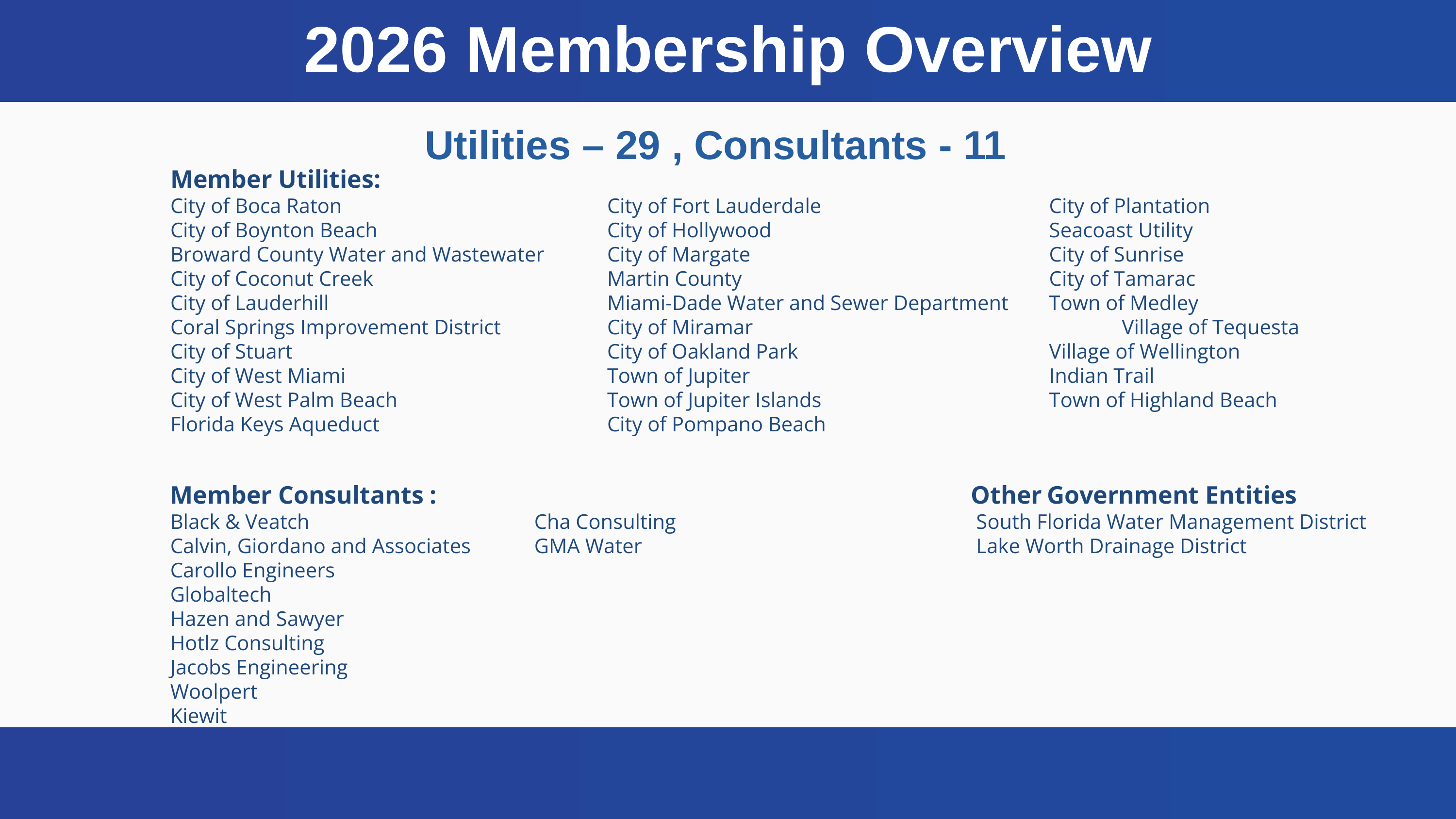

2026 Membership Overview
Utilities – 29 , Consultants - 11
Member Utilities:
City of Boca Raton 				City of Fort Lauderdale				 City of Plantation
City of Boynton Beach				City of Hollywood				 Seacoast Utility
Broward County Water and Wastewater	City of Margate					 City of Sunrise
City of Coconut Creek				Martin County 					 City of Tamarac
City of Lauderhill				Miami-Dade Water and Sewer Department	 Town of Medley
Coral Springs Improvement District		City of Miramar					 Village of Tequesta
City of Stuart					City of Oakland Park				 Village of Wellington
City of West Miami				Town of Jupiter					 Indian Trail
City of West Palm Beach			Town of Jupiter Islands				 Town of Highland Beach
Florida Keys Aqueduct				City of Pompano Beach

Member Consultants :								Other Government Entities
Black & Veatch				Cha Consulting					 South Florida Water Management District
Calvin, Giordano and Associates	GMA Water					 Lake Worth Drainage District
Carollo Engineers
Globaltech
Hazen and Sawyer
Hotlz Consulting
Jacobs Engineering
Woolpert
Kiewit